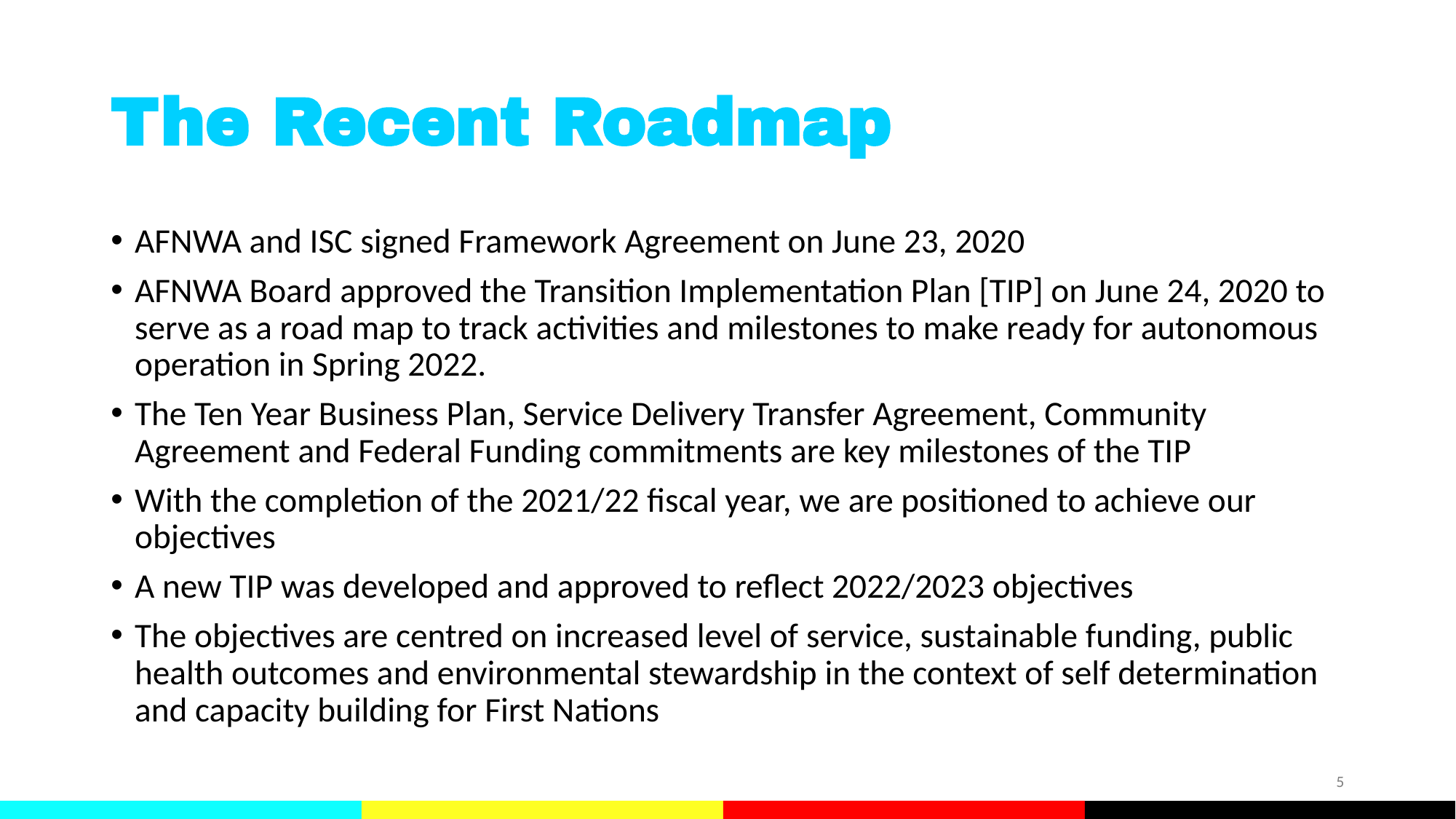

# The Recent Roadmap
AFNWA and ISC signed Framework Agreement on June 23, 2020
AFNWA Board approved the Transition Implementation Plan [TIP] on June 24, 2020 to serve as a road map to track activities and milestones to make ready for autonomous operation in Spring 2022.
The Ten Year Business Plan, Service Delivery Transfer Agreement, Community Agreement and Federal Funding commitments are key milestones of the TIP
With the completion of the 2021/22 fiscal year, we are positioned to achieve our objectives
A new TIP was developed and approved to reflect 2022/2023 objectives
The objectives are centred on increased level of service, sustainable funding, public health outcomes and environmental stewardship in the context of self determination and capacity building for First Nations
5